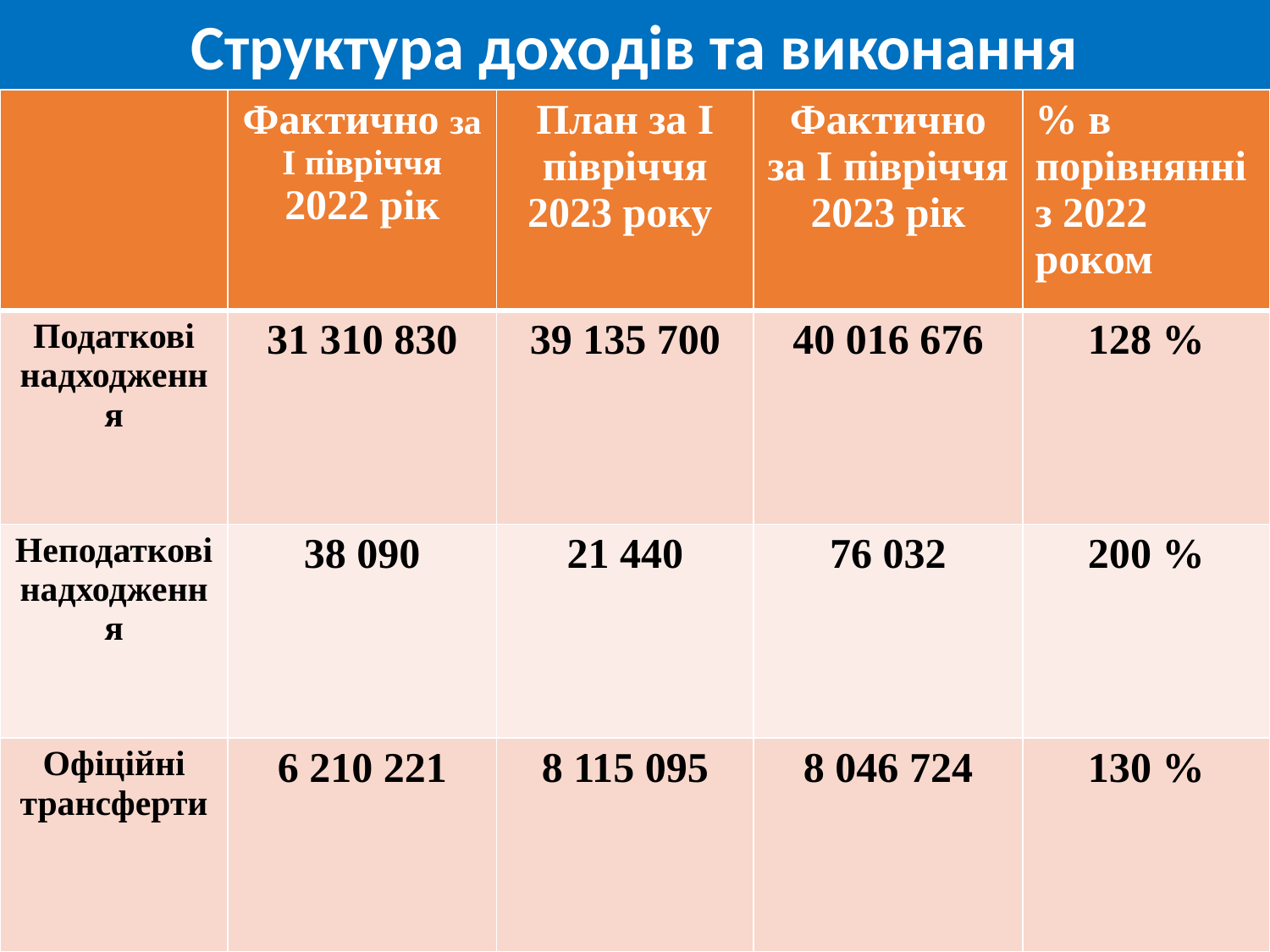

Структура доходів та виконання
|  | Фактично за І півріччя 2022 рік | План за І півріччя 2023 року | Фактично за І півріччя 2023 рік | % в порівнянні з 2022 роком |
| --- | --- | --- | --- | --- |
| Податкові надходження | 31 310 830 | 39 135 700 | 40 016 676 | 128 % |
| Неподаткові надходження | 38 090 | 21 440 | 76 032 | 200 % |
| Офіційні трансферти | 6 210 221 | 8 115 095 | 8 046 724 | 130 % |